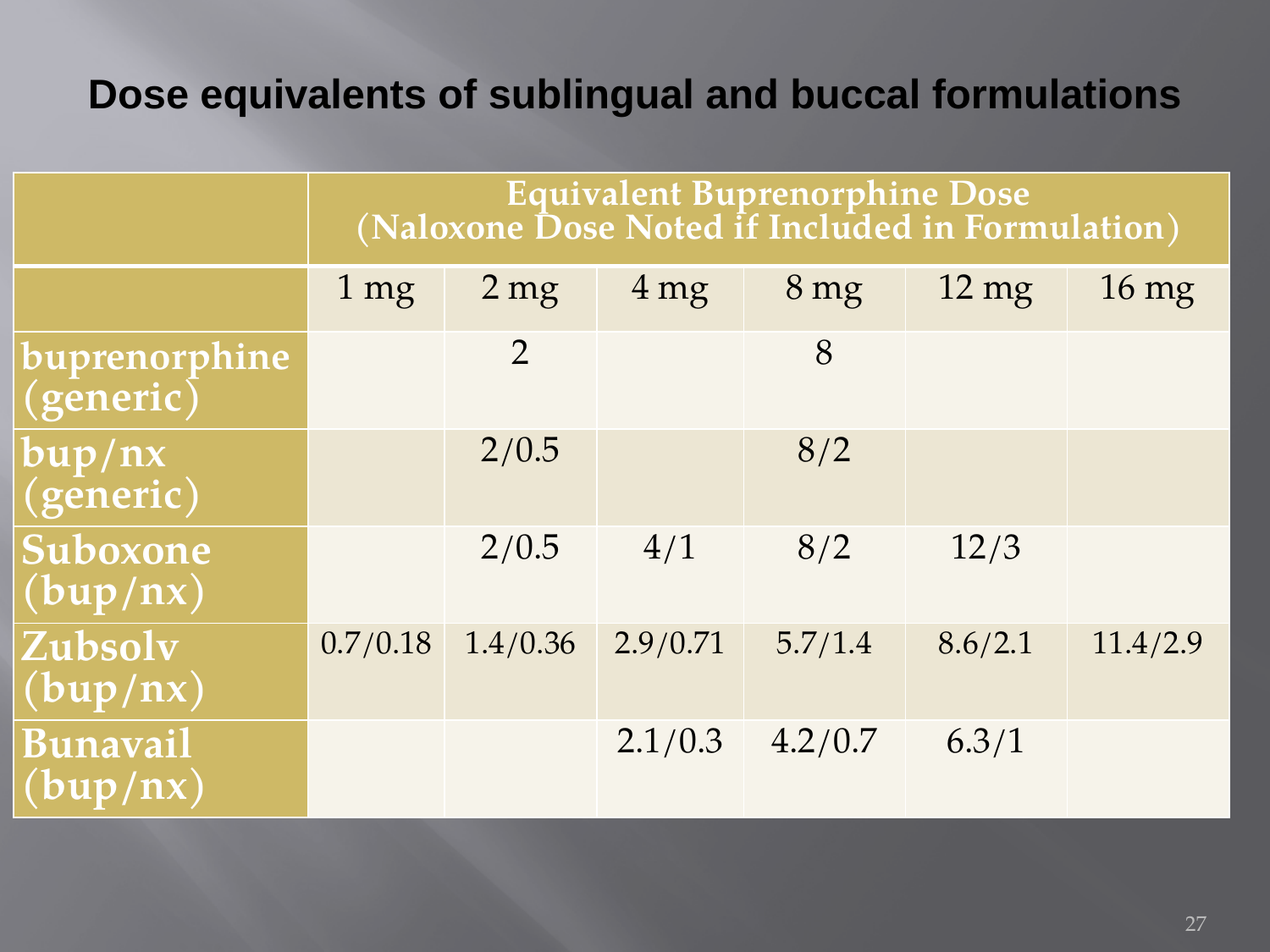

# Dose equivalents of sublingual and buccal formulations
|  | Equivalent Buprenorphine Dose (Naloxone Dose Noted if Included in Formulation) |  |  |  |  |  |
| --- | --- | --- | --- | --- | --- | --- |
|  | 1 mg | 2 mg | 4 mg | 8 mg | 12 mg | 16 mg |
| buprenorphine (generic) |  | 2 |  | 8 |  |  |
| bup/nx (generic) |  | 2/0.5 |  | 8/2 |  |  |
| Suboxone (bup/nx) |  | 2/0.5 | 4/1 | 8/2 | 12/3 |  |
| Zubsolv (bup/nx) | 0.7/0.18 | 1.4/0.36 | 2.9/0.71 | 5.7/1.4 | 8.6/2.1 | 11.4/2.9 |
| Bunavail (bup/nx) |  |  | 2.1/0.3 | 4.2/0.7 | 6.3/1 |  |
27